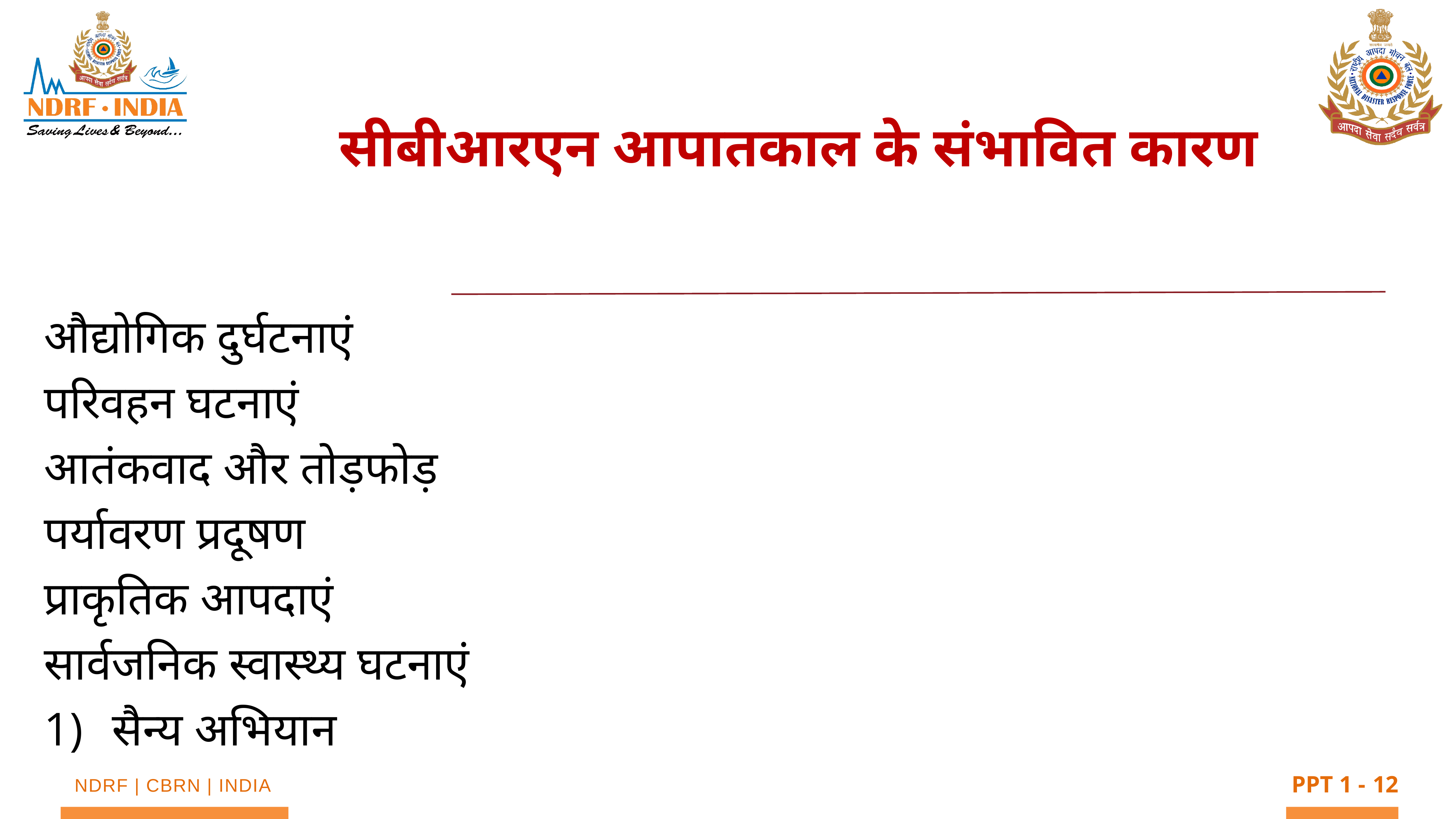

सीबीआरएन आपातकाल के संभावित कारण
औद्योगिक दुर्घटनाएं
परिवहन घटनाएं
आतंकवाद और तोड़फोड़
पर्यावरण प्रदूषण
प्राकृतिक आपदाएं
सार्वजनिक स्वास्थ्य घटनाएं
सैन्य अभियान